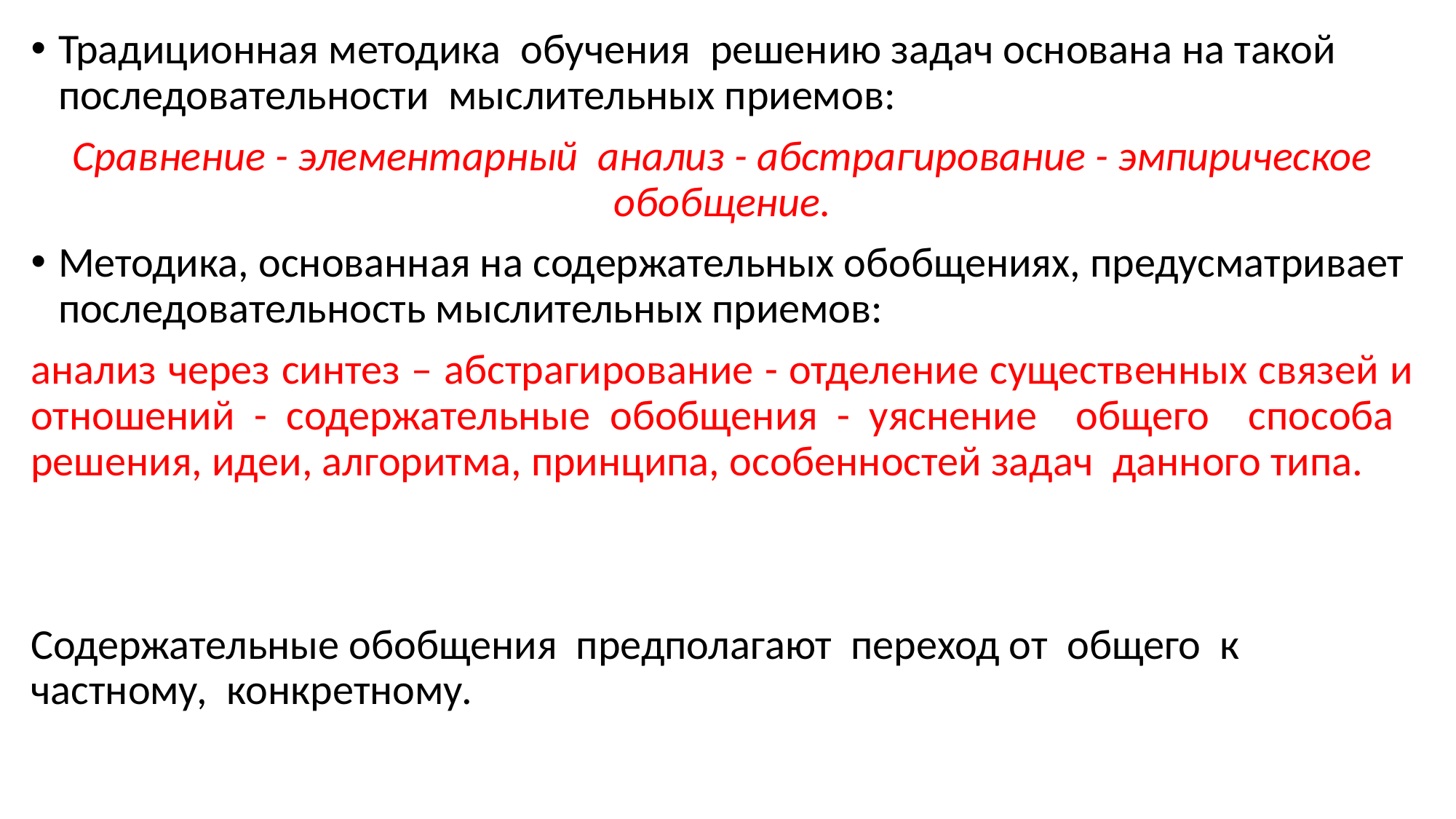

Традиционная методика  обучения  решению задач основана на такой  последовательности  мыслительных приемов:
Сравнение - элементарный  анализ - абстрагирование - эмпирическое обобщение.
Методика, основанная на содержательных обобщениях, предусматривает  последовательность мыслительных приемов:
анализ через синтез – абстрагирование - отделение существенных связей и отношений - содержательные обобщения - уяснение  общего  способа  решения, идеи, алгоритма, принципа, особенностей задач  данного типа.

Содержательные обобщения  предполагают  переход от  общего  к  частному,  конкретному.